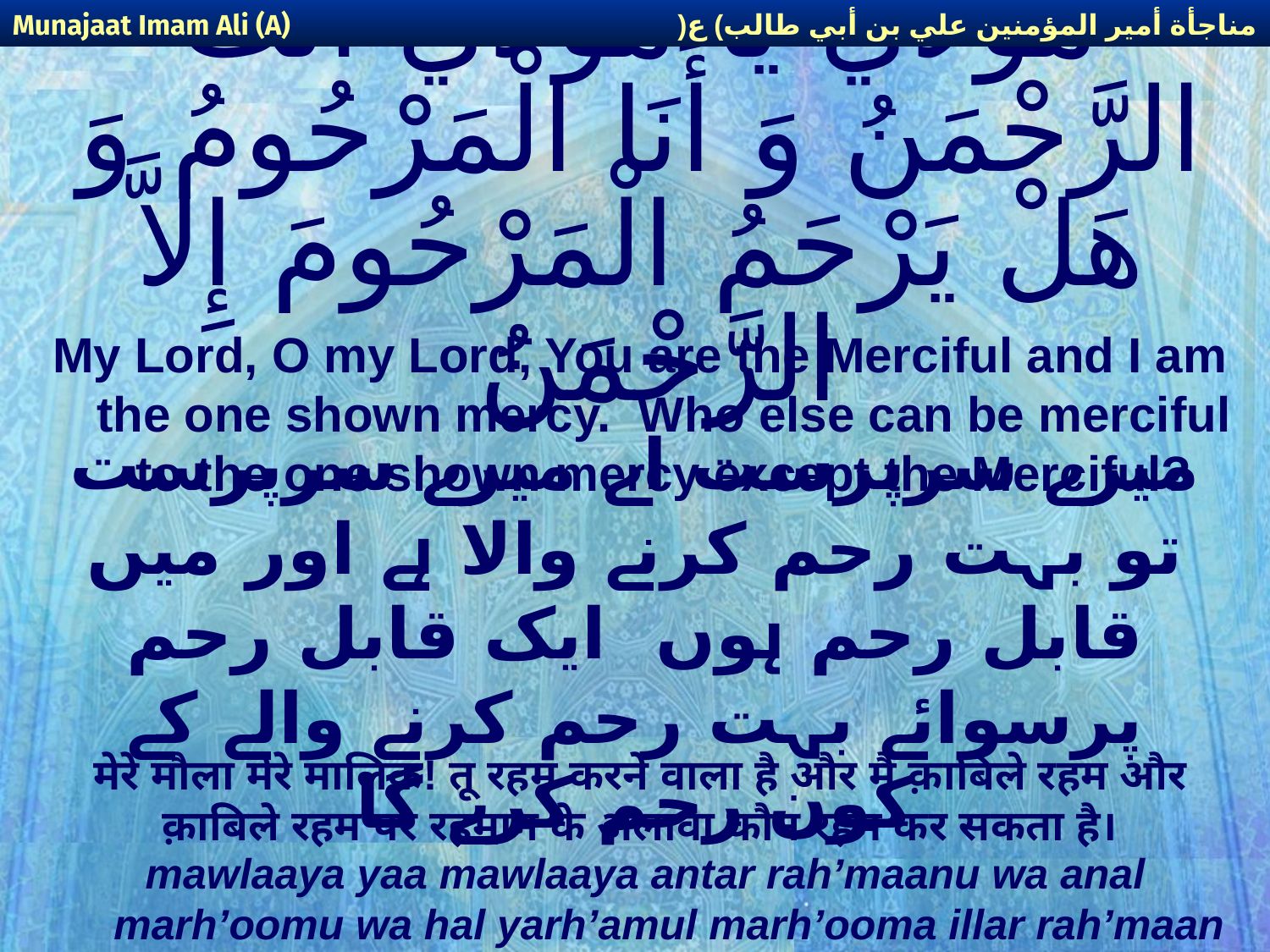

مناجأة أمير المؤمنين علي بن أبي طالب) ع(
Munajaat Imam Ali (A)
# مَوْلاَيَ يَا مَوْلاَيَ أَنْتَ الرَّحْمَنُ وَ أَنَا الْمَرْحُومُ وَ هَلْ يَرْحَمُ الْمَرْحُومَ إِلاَّ الرَّحْمَنُ‏
My Lord, O my Lord, You are the Merciful and I am the one shown mercy.  Who else can be merciful to the one shown mercy except the Merciful?
میرے سرپرست اے میرے سرپرست تو بہت رحم کرنے والا ہے اور میں قابل رحم ہوں  ایک قابل رحم پرسوائے بہت رحم کرنے والے کے کون رحم کرے گا
मेरे मौला मेरे मालिक! तू रहम करने वाला है और मैं क़ाबिले रहम और क़ाबिले रहम पर रहमान के अलावा कौन रहम कर सकता है।
mawlaaya yaa mawlaaya antar rah’maanu wa anal marh’oomu wa hal yarh’amul marh’ooma illar rah’maan